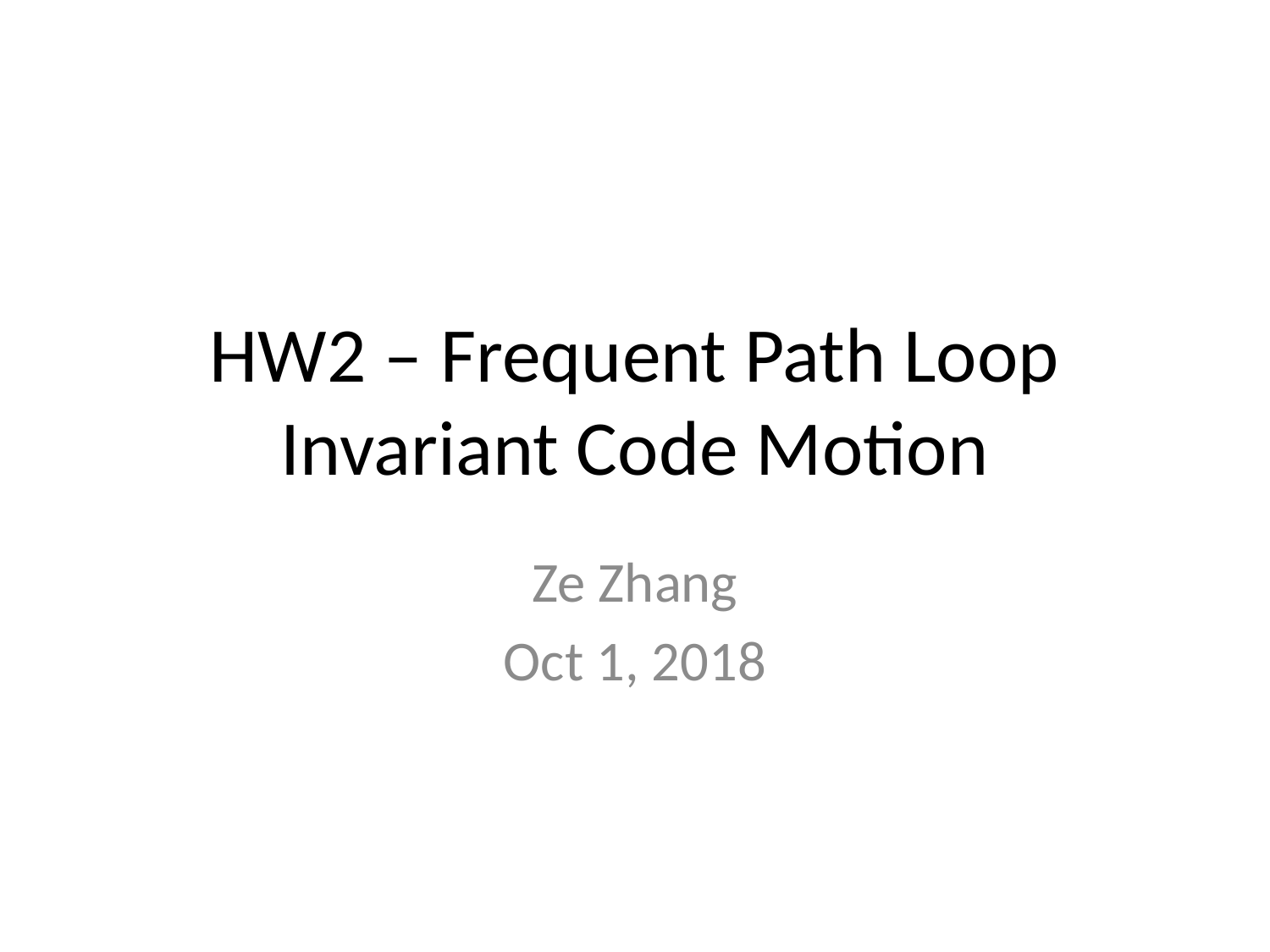

# HW2 – Frequent Path Loop Invariant Code Motion
Ze Zhang
Oct 1, 2018